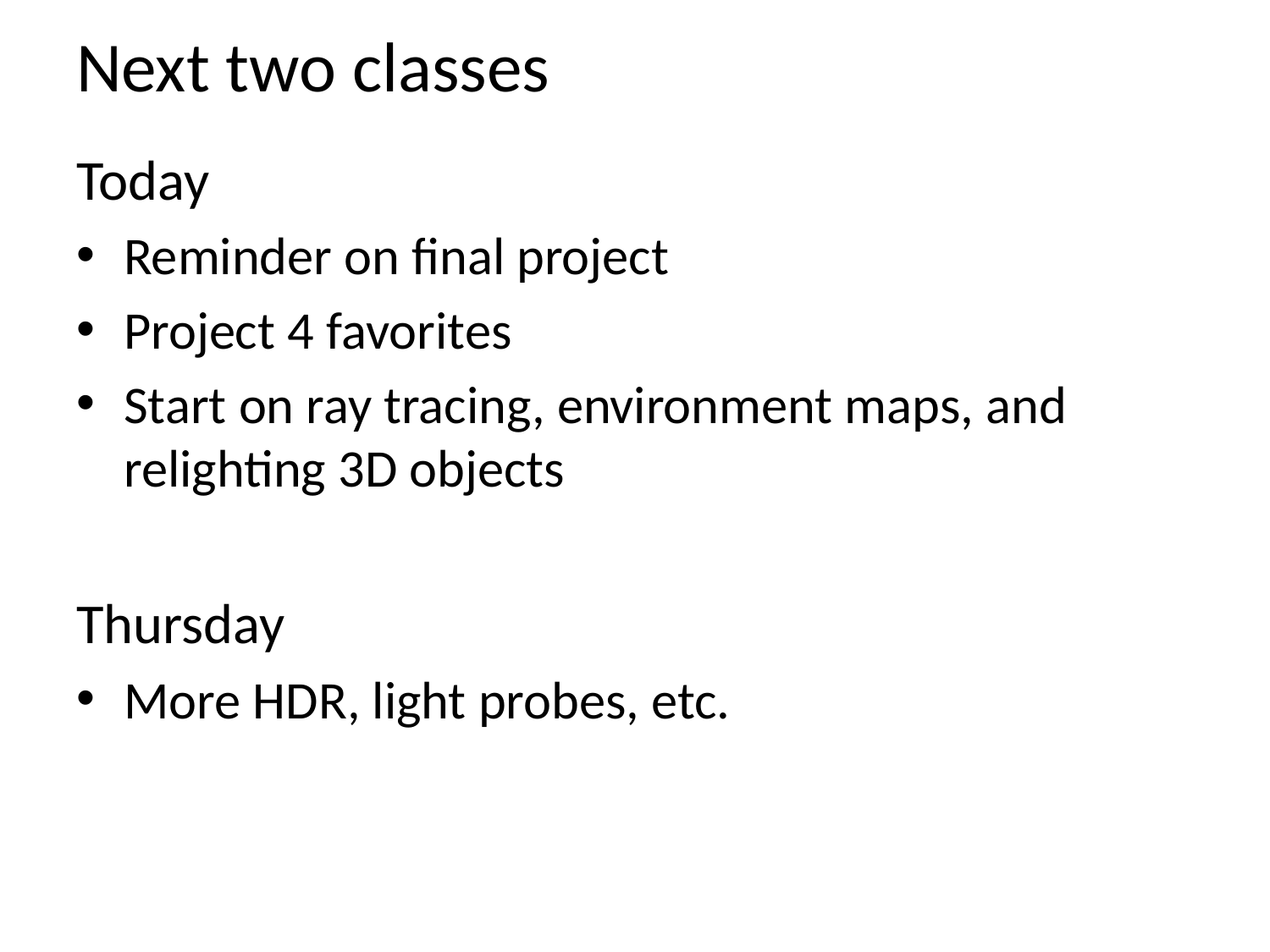

# Next two classes
Today
Reminder on final project
Project 4 favorites
Start on ray tracing, environment maps, and relighting 3D objects

Thursday
More HDR, light probes, etc.